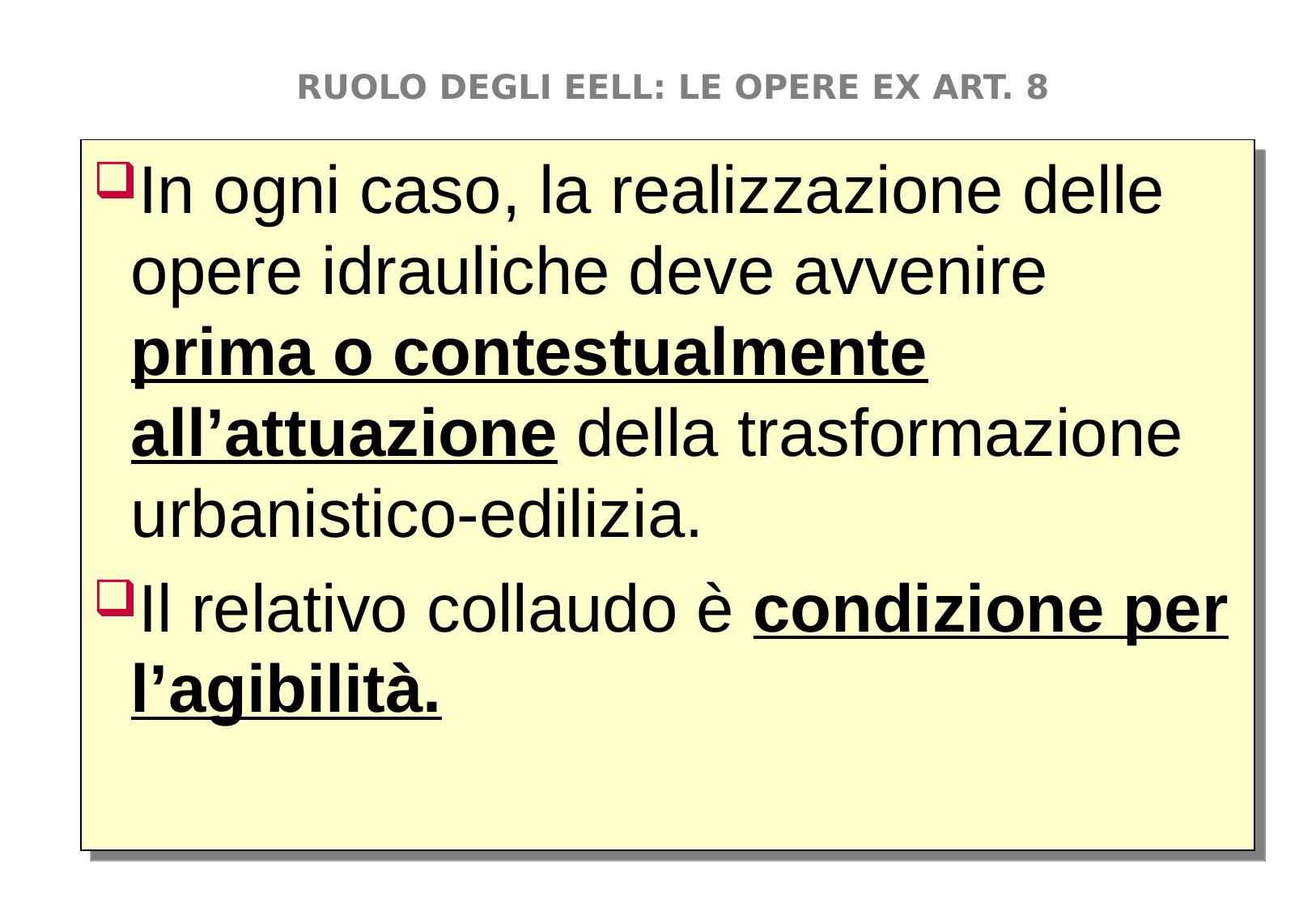

RUOLO DEGLI EELL: LE OPERE EX ART. 8
In ogni caso, la realizzazione delle opere idrauliche deve avvenire prima o contestualmente all’attuazione della trasformazione urbanistico-edilizia.
Il relativo collaudo è condizione per l’agibilità.

19